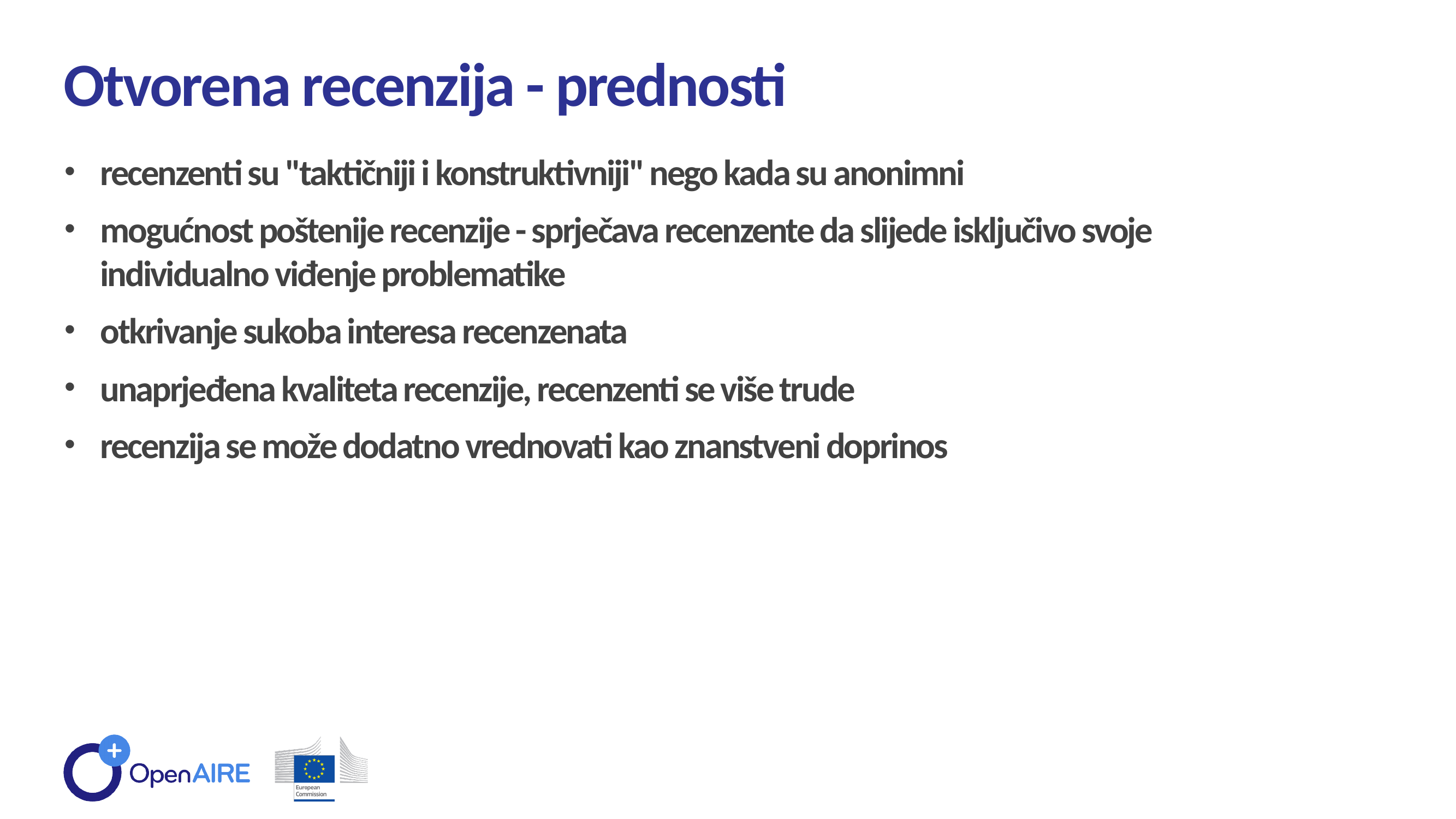

Otvorena recenzija - prednosti
recenzenti su "taktičniji i konstruktivniji" nego kada su anonimni
mogućnost poštenije recenzije - sprječava recenzente da slijede isključivo svoje individualno viđenje problematike
otkrivanje sukoba interesa recenzenata
unaprjeđena kvaliteta recenzije, recenzenti se više trude
recenzija se može dodatno vrednovati kao znanstveni doprinos